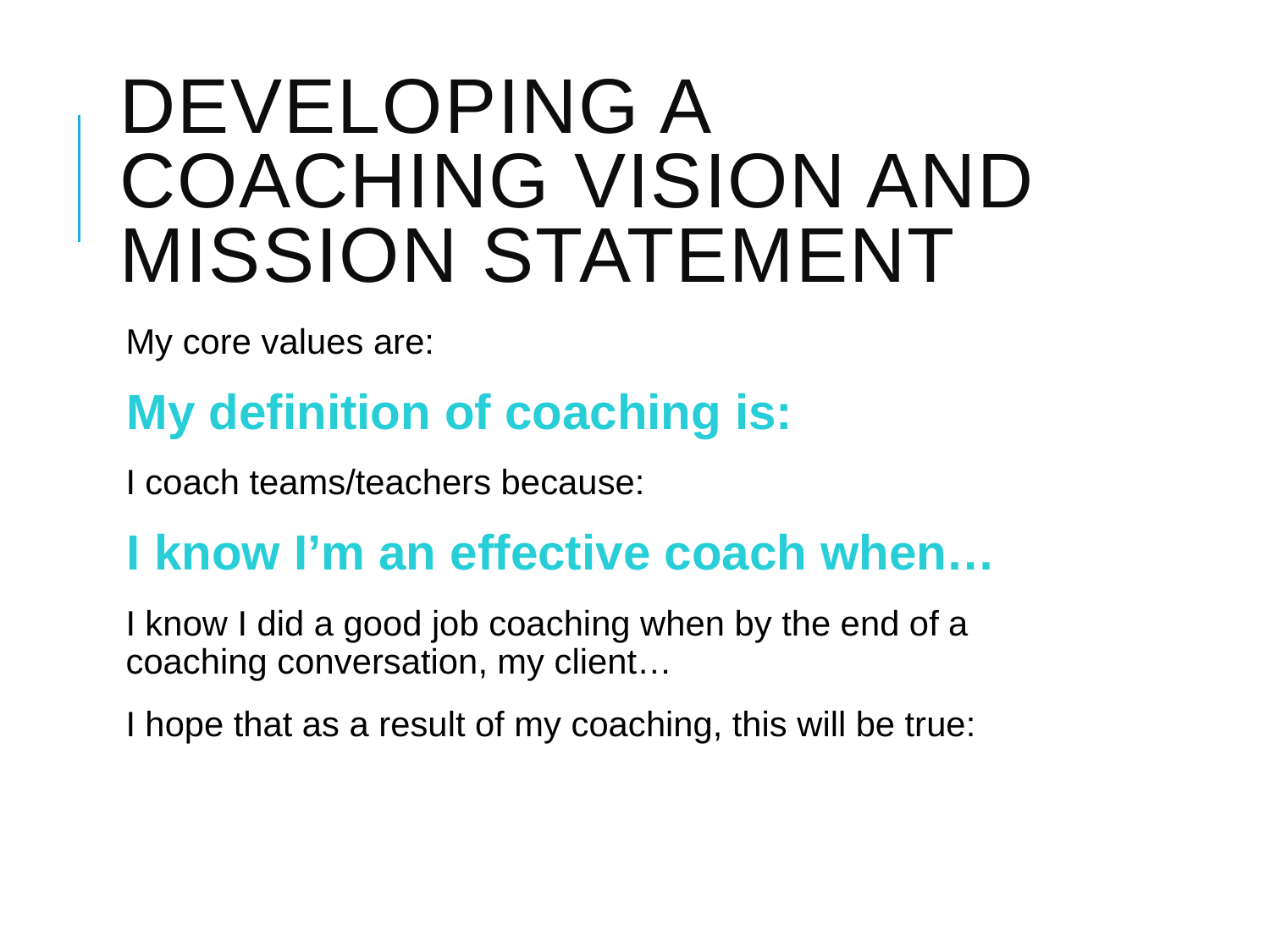

# Developing a Coaching Vision and Mission Statement
My core values are:
My definition of coaching is:
I coach teams/teachers because:
I know I’m an effective coach when…
I know I did a good job coaching when by the end of a coaching conversation, my client…
I hope that as a result of my coaching, this will be true: